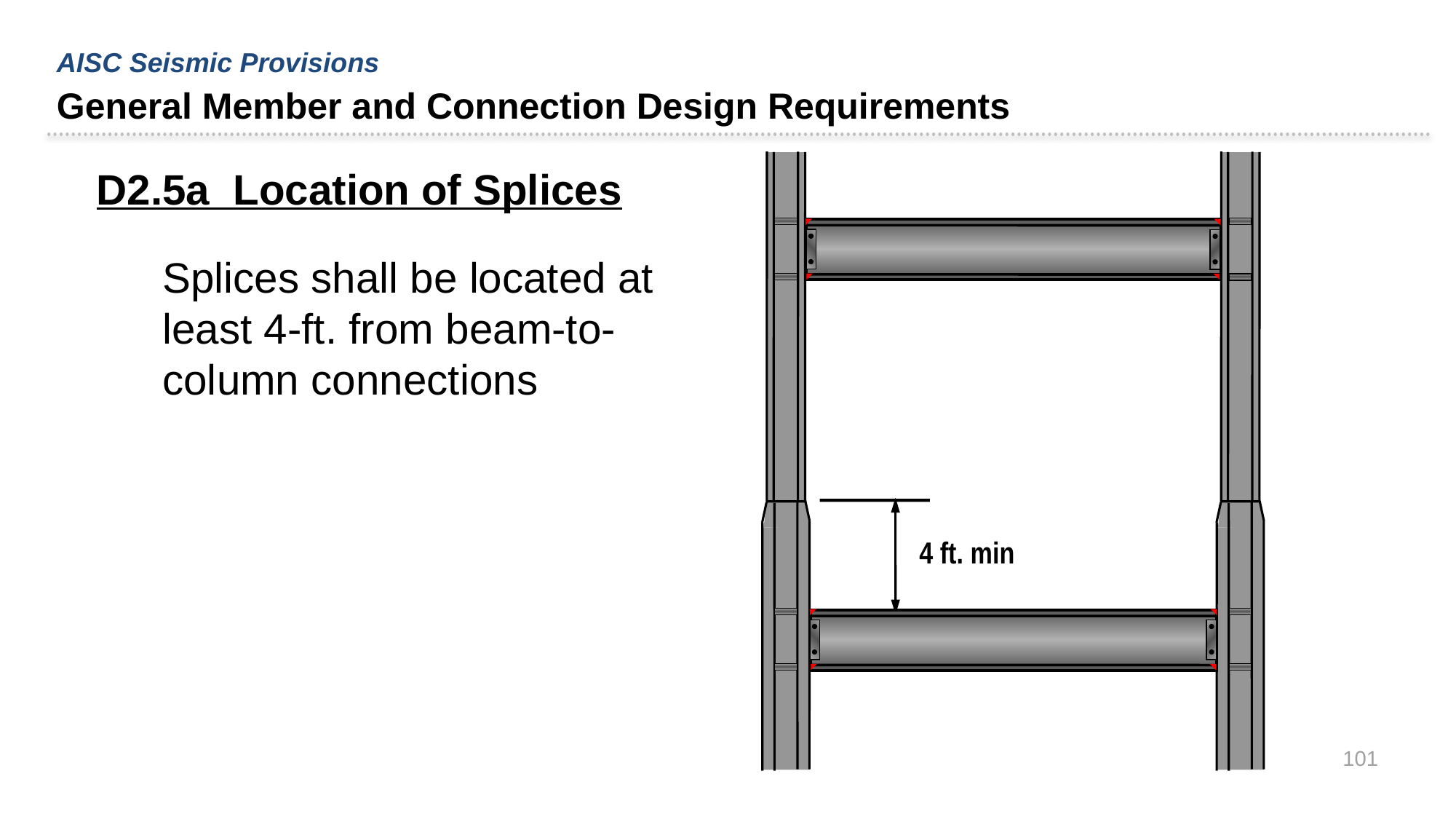

AISC Seismic Provisions
General Member and Connection Design Requirements

D2.5a  Location of Splices
Splices shall be located at least 4-ft. from beam-to-column connections

4 ft. min
101